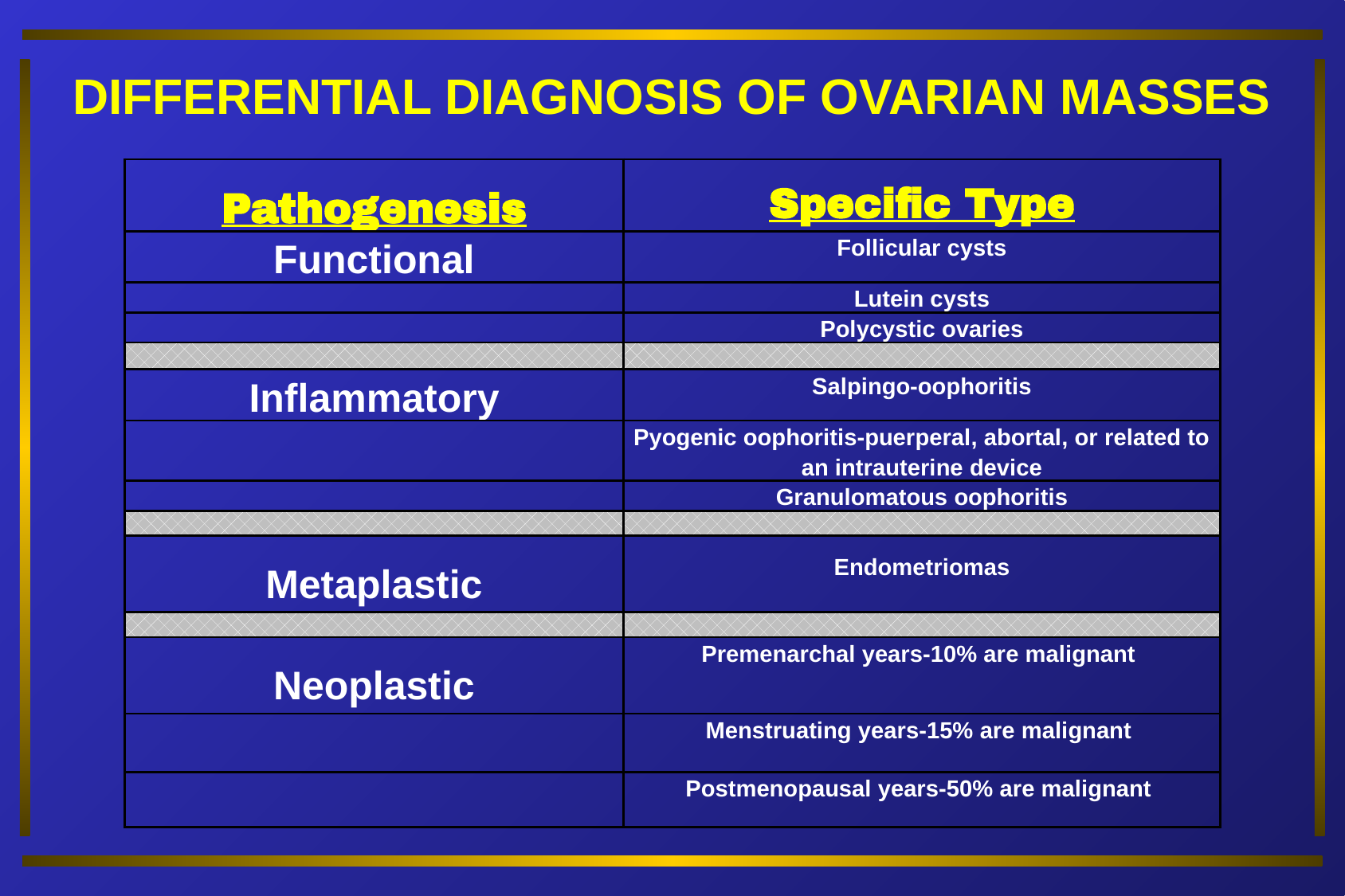

# DIFFERENTIAL DIAGNOSIS OF OVARIAN MASSES
| Pathogenesis | Specific Type |
| --- | --- |
| Functional | Follicular cysts |
|  | Lutein cysts |
|  | Polycystic ovaries |
|  |  |
| Inflammatory | Salpingo-oophoritis |
|  | Pyogenic oophoritis-puerperal, abortal, or related to an intrauterine device |
|  | Granulomatous oophoritis |
|  |  |
| Metaplastic | Endometriomas |
|  |  |
| Neoplastic | Premenarchal years-10% are malignant |
|  | Menstruating years-15% are malignant |
|  | Postmenopausal years-50% are malignant |